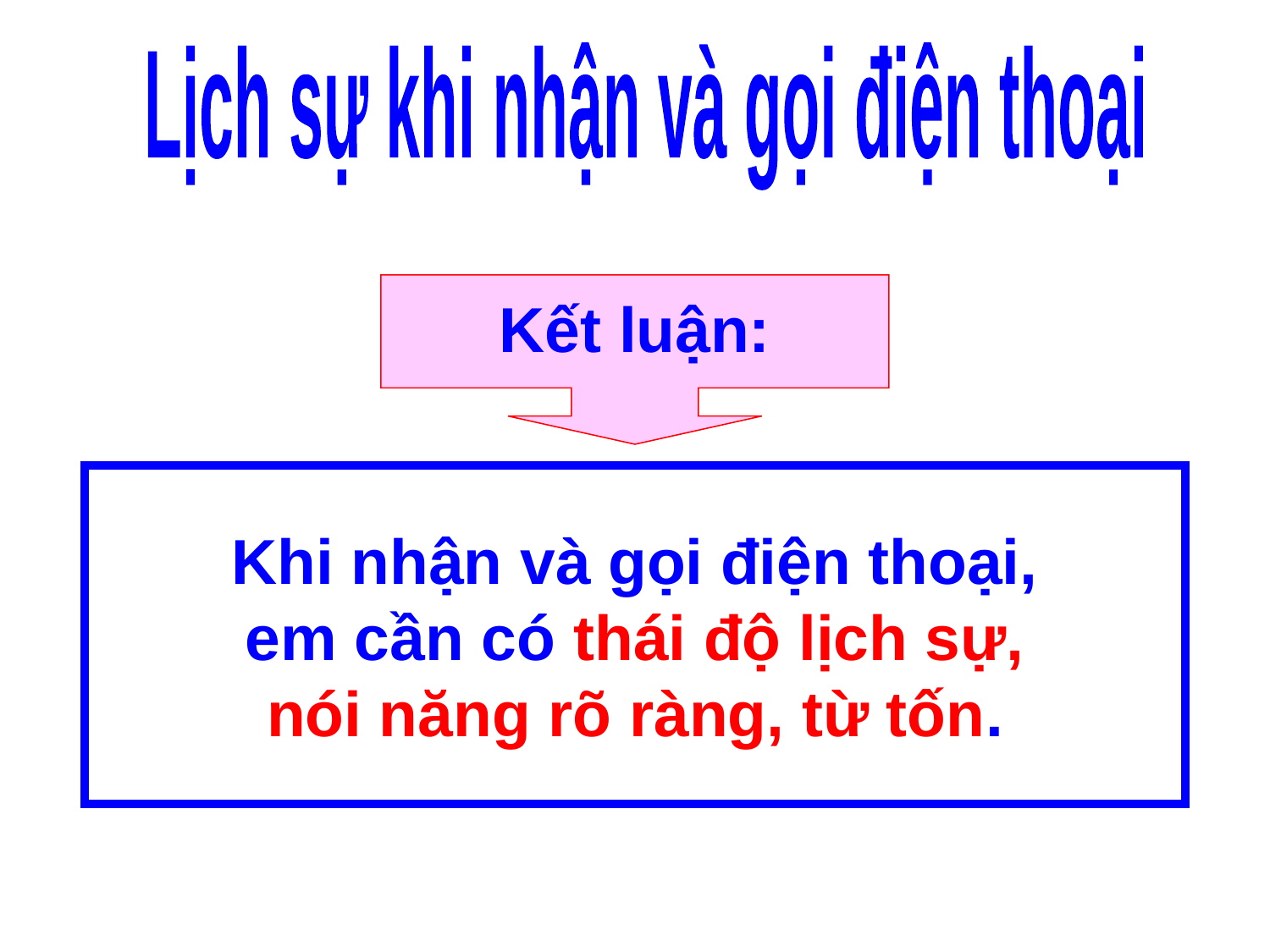

Lịch sự khi nhận và gọi điện thoại

Kết luận:

Khi nhận và gọi điện thoại,
 em cần có thái độ lịch sự,
nói năng rõ ràng, từ tốn.